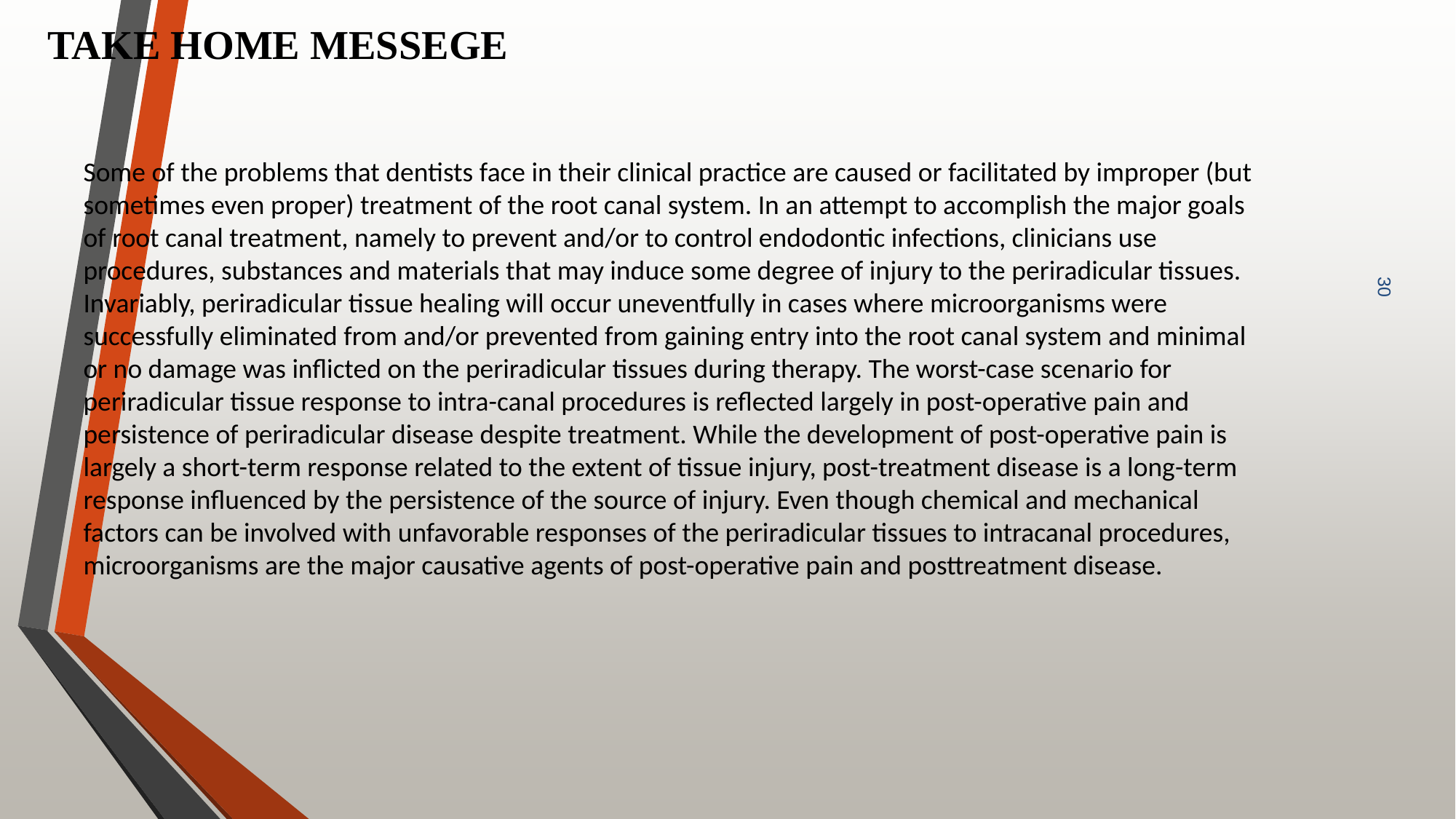

# TAKE HOME MESSEGE
Some of the problems that dentists face in their clinical practice are caused or facilitated by improper (but sometimes even proper) treatment of the root canal system. In an attempt to accomplish the major goals of root canal treatment, namely to prevent and/or to control endodontic infections, clinicians use procedures, substances and materials that may induce some degree of injury to the periradicular tissues. Invariably, periradicular tissue healing will occur uneventfully in cases where microorganisms were successfully eliminated from and/or prevented from gaining entry into the root canal system and minimal or no damage was inflicted on the periradicular tissues during therapy. The worst-case scenario for periradicular tissue response to intra-canal procedures is reflected largely in post-operative pain and persistence of periradicular disease despite treatment. While the development of post-operative pain is largely a short-term response related to the extent of tissue injury, post-treatment disease is a long-term response influenced by the persistence of the source of injury. Even though chemical and mechanical factors can be involved with unfavorable responses of the periradicular tissues to intracanal procedures, microorganisms are the major causative agents of post-operative pain and posttreatment disease.
30